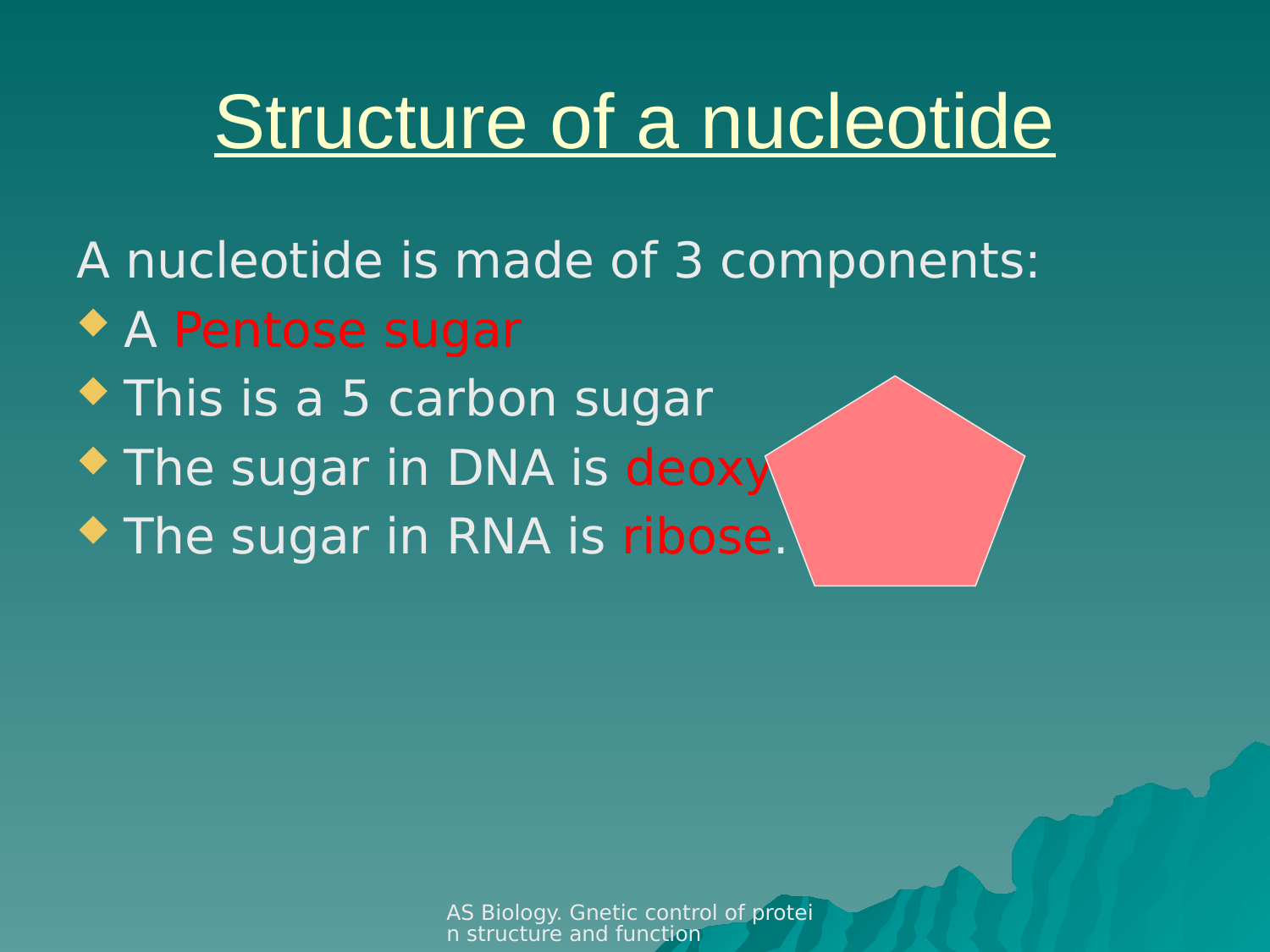

# Structure of a nucleotide
A nucleotide is made of 3 components:
A Pentose sugar
This is a 5 carbon sugar
The sugar in DNA is deoxyribose.
The sugar in RNA is ribose.

AS Biology. Gnetic control of protein structure and function